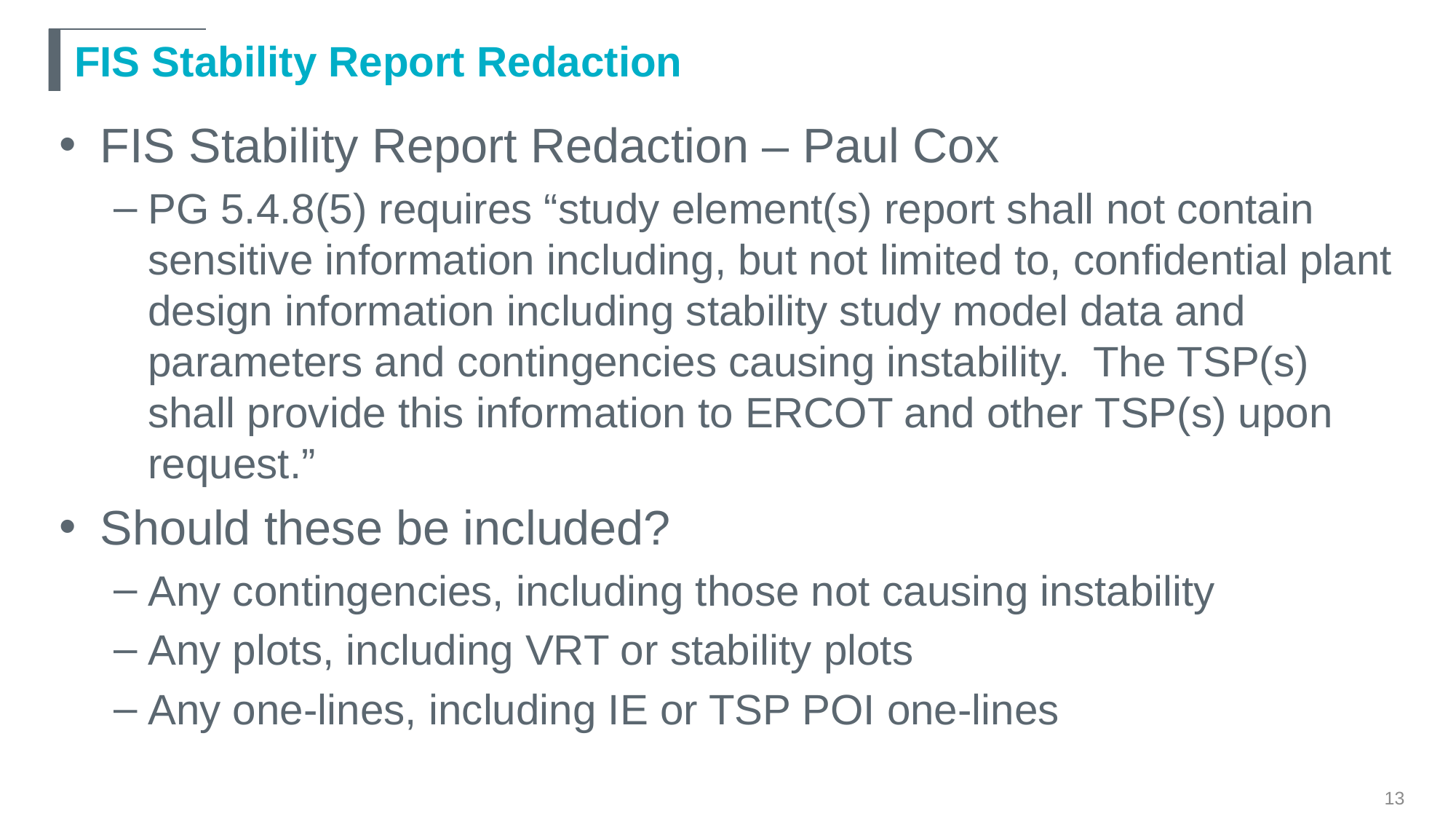

# FIS Stability Report Redaction
FIS Stability Report Redaction – Paul Cox
PG 5.4.8(5) requires “study element(s) report shall not contain sensitive information including, but not limited to, confidential plant design information including stability study model data and parameters and contingencies causing instability.  The TSP(s) shall provide this information to ERCOT and other TSP(s) upon request.”
Should these be included?
Any contingencies, including those not causing instability
Any plots, including VRT or stability plots
Any one-lines, including IE or TSP POI one-lines
13